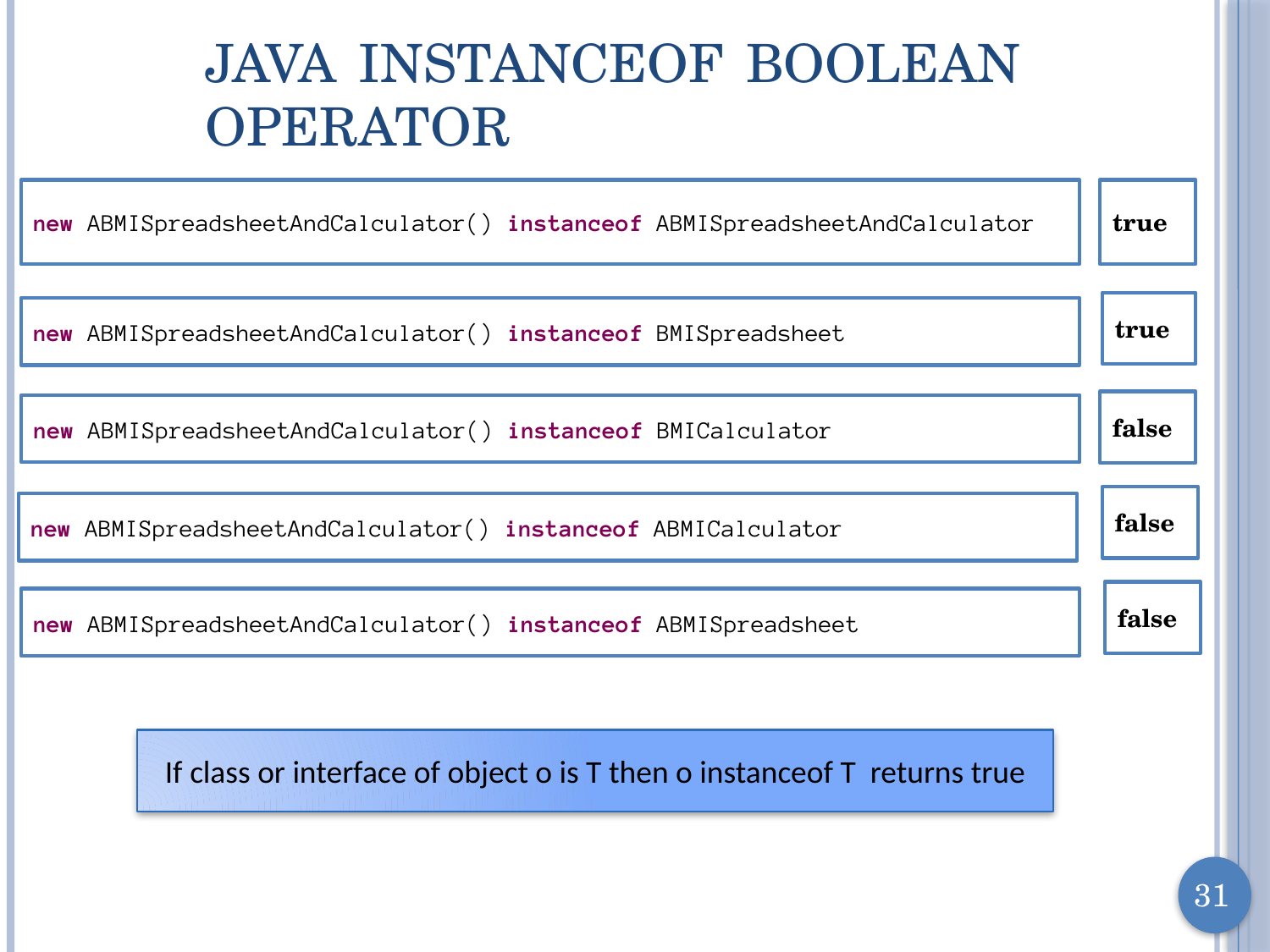

# Java Instanceof Boolean Operator
new ABMISpreadsheetAndCalculator() instanceof ABMISpreadsheetAndCalculator
true
true
new ABMISpreadsheetAndCalculator() instanceof BMISpreadsheet
false
new ABMISpreadsheetAndCalculator() instanceof BMICalculator
false
new ABMISpreadsheetAndCalculator() instanceof ABMICalculator
false
new ABMISpreadsheetAndCalculator() instanceof ABMISpreadsheet
If class or interface of object o is T then o instanceof T  returns true